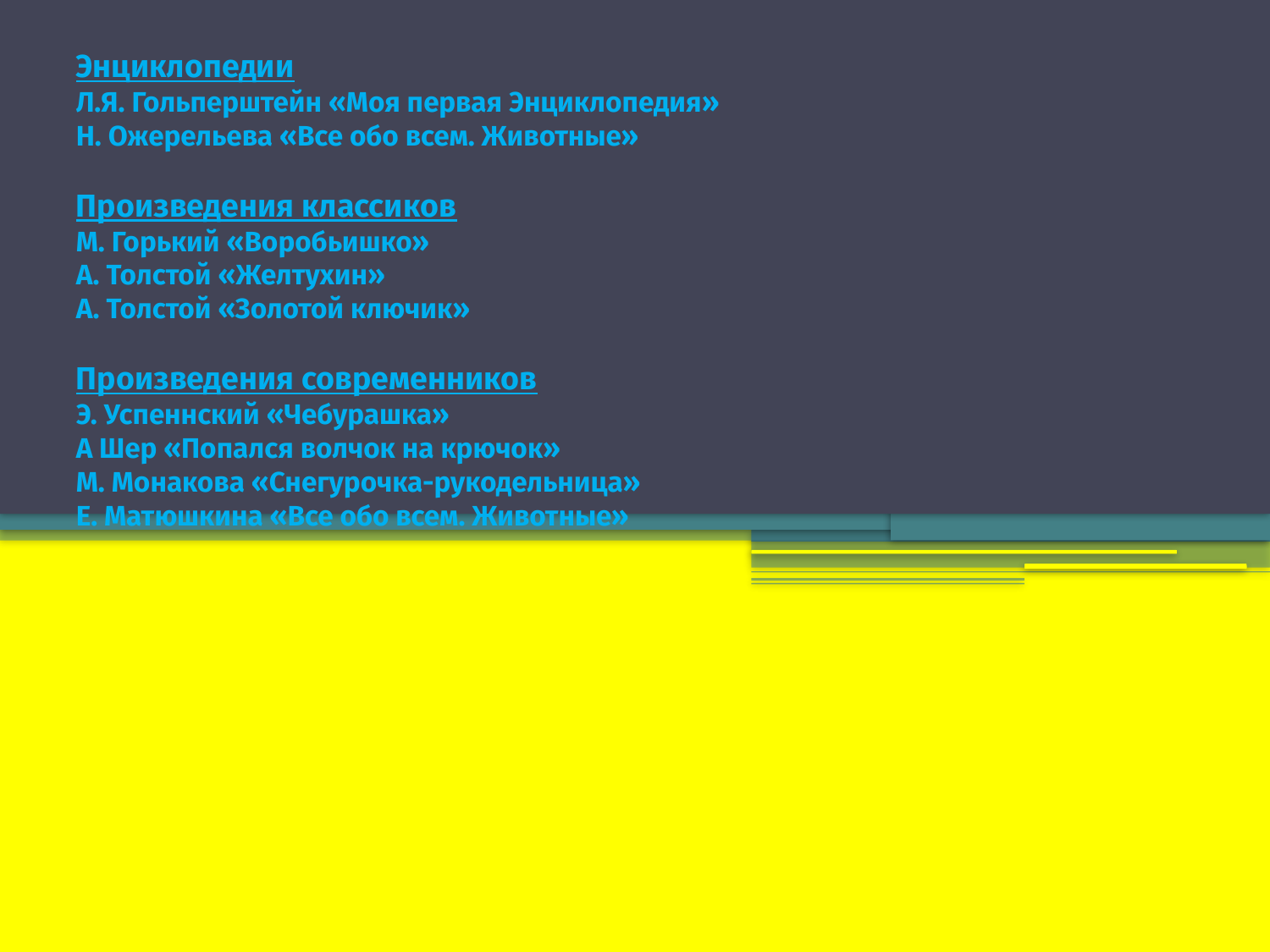

# Энциклопедии Л.Я. Гольперштейн «Моя первая Энциклопедия» Н. Ожерельева «Все обо всем. Животные»   Произведения классиков М. Горький «Воробьишко» А. Толстой «Желтухин» А. Толстой «Золотой ключик»   Произведения современников Э. Успеннский «Чебурашка» А Шер «Попался волчок на крючок» М. Монакова «Снегурочка-рукодельница» Е. Матюшкина «Все обо всем. Животные»